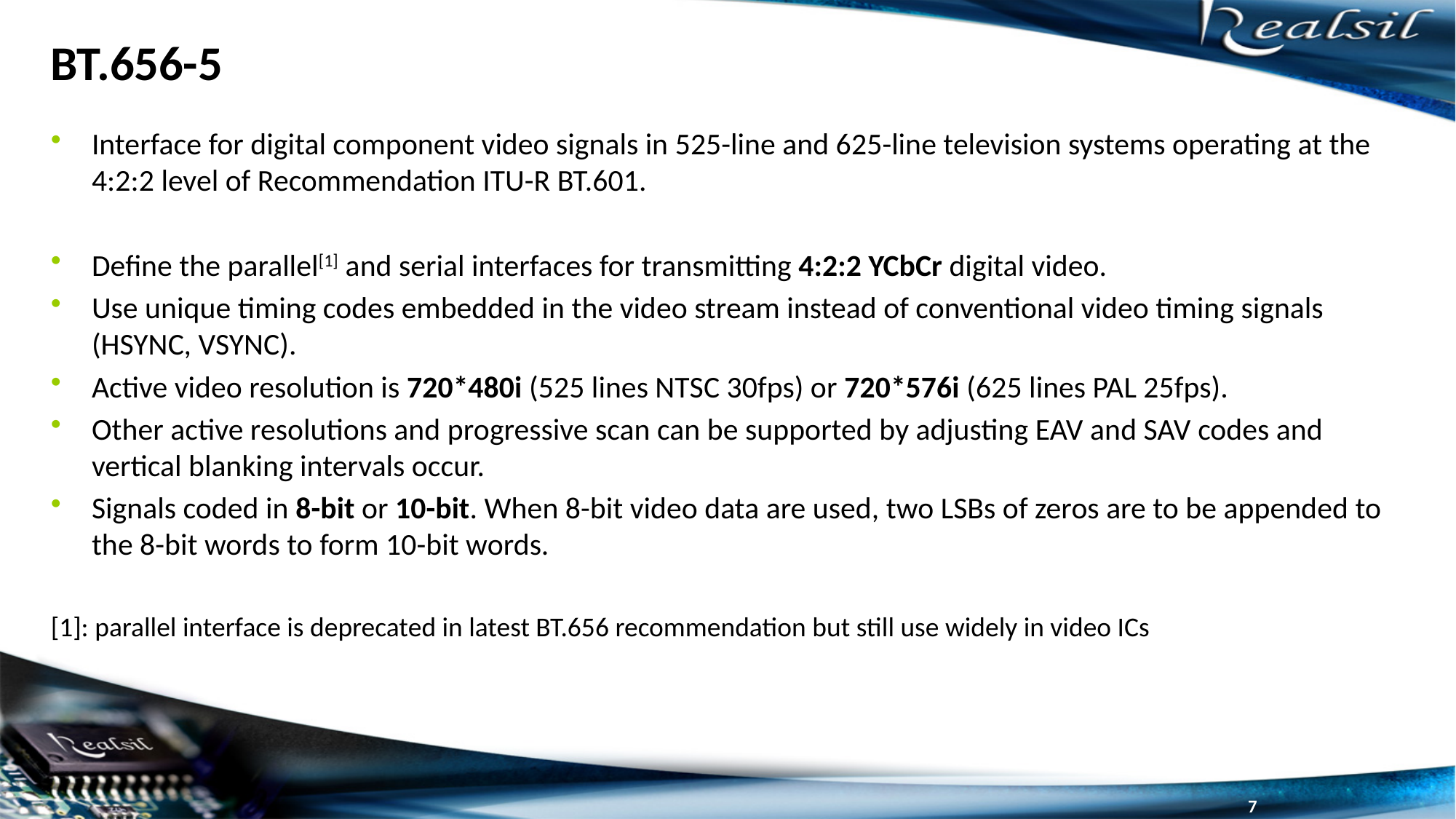

# BT.656-5
Interface for digital component video signals in 525-line and 625-line television systems operating at the 4:2:2 level of Recommendation ITU-R BT.601.

Define the parallel[1] and serial interfaces for transmitting 4:2:2 YCbCr digital video.
Use unique timing codes embedded in the video stream instead of conventional video timing signals (HSYNC, VSYNC).
Active video resolution is 720*480i (525 lines NTSC 30fps) or 720*576i (625 lines PAL 25fps).
Other active resolutions and progressive scan can be supported by adjusting EAV and SAV codes and vertical blanking intervals occur.
Signals coded in 8-bit or 10-bit. When 8-bit video data are used, two LSBs of zeros are to be appended to the 8-bit words to form 10-bit words.

[1]: parallel interface is deprecated in latest BT.656 recommendation but still use widely in video ICs

7